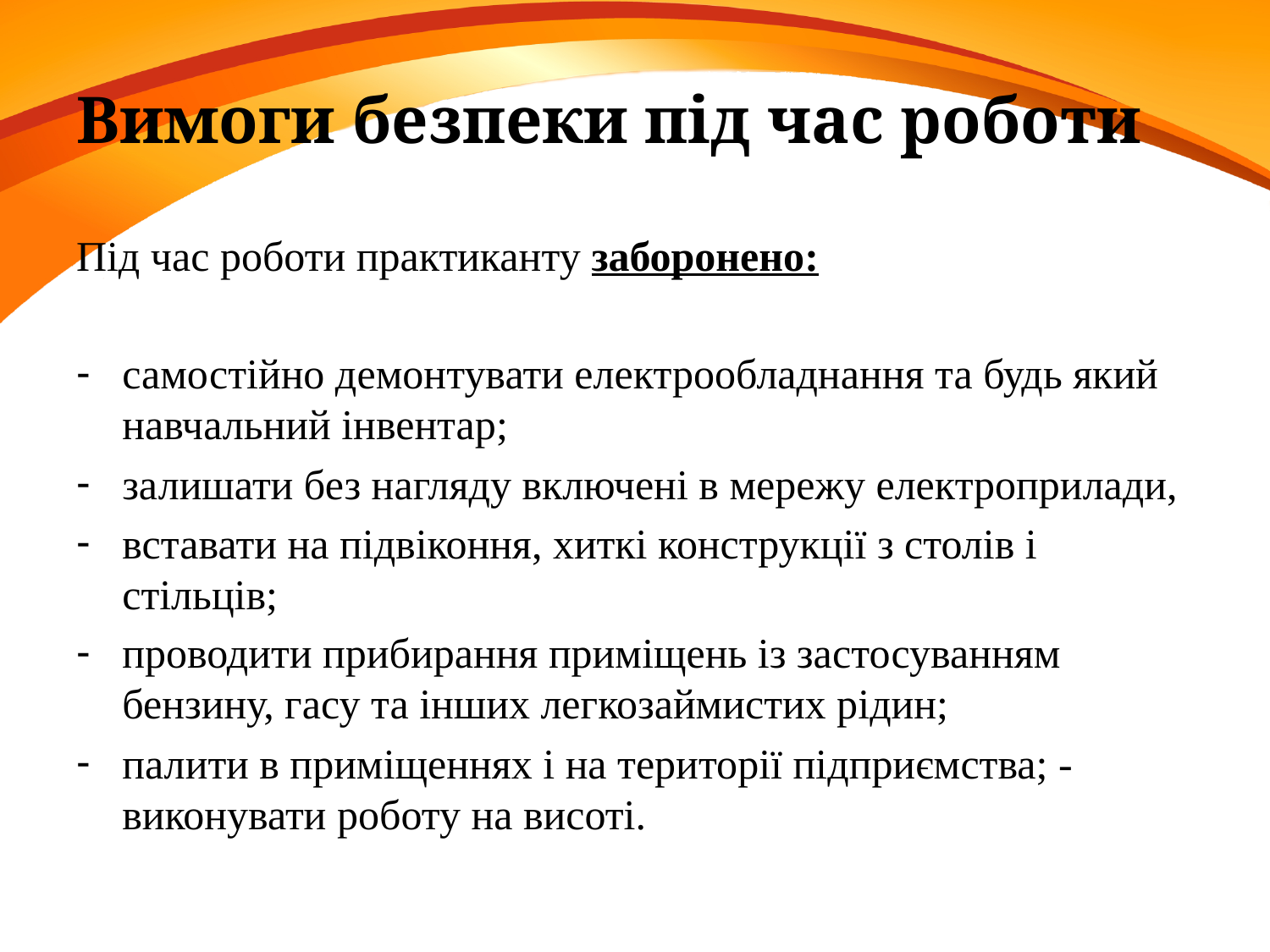

# Вимоги безпеки під час роботи
Під час роботи практиканту заборонено:

самостійно демонтувати електрообладнання та будь який навчальний інвентар;
залишати без нагляду включені в мережу електроприлади,
вставати на підвіконня, хиткі конструкції з столів і стільців;
проводити прибирання приміщень із застосуванням бензину, гасу та інших легкозаймистих рідин;
палити в приміщеннях і на території підприємства; - виконувати роботу на висоті.